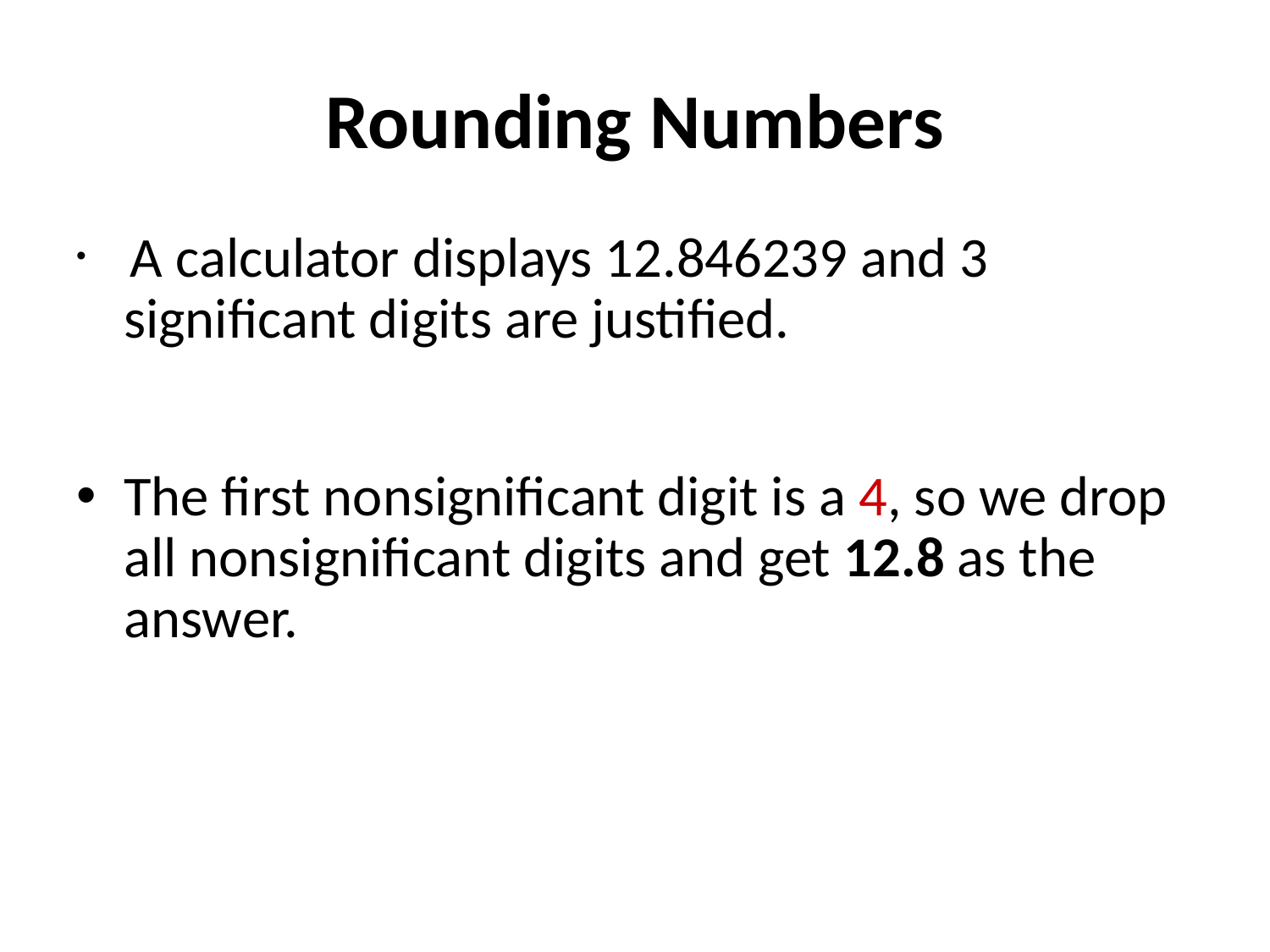

# Rounding Numbers
 A calculator displays 12.846239 and 3 significant digits are justified.

The first nonsignificant digit is a 4, so we drop all nonsignificant digits and get 12.8 as the answer.